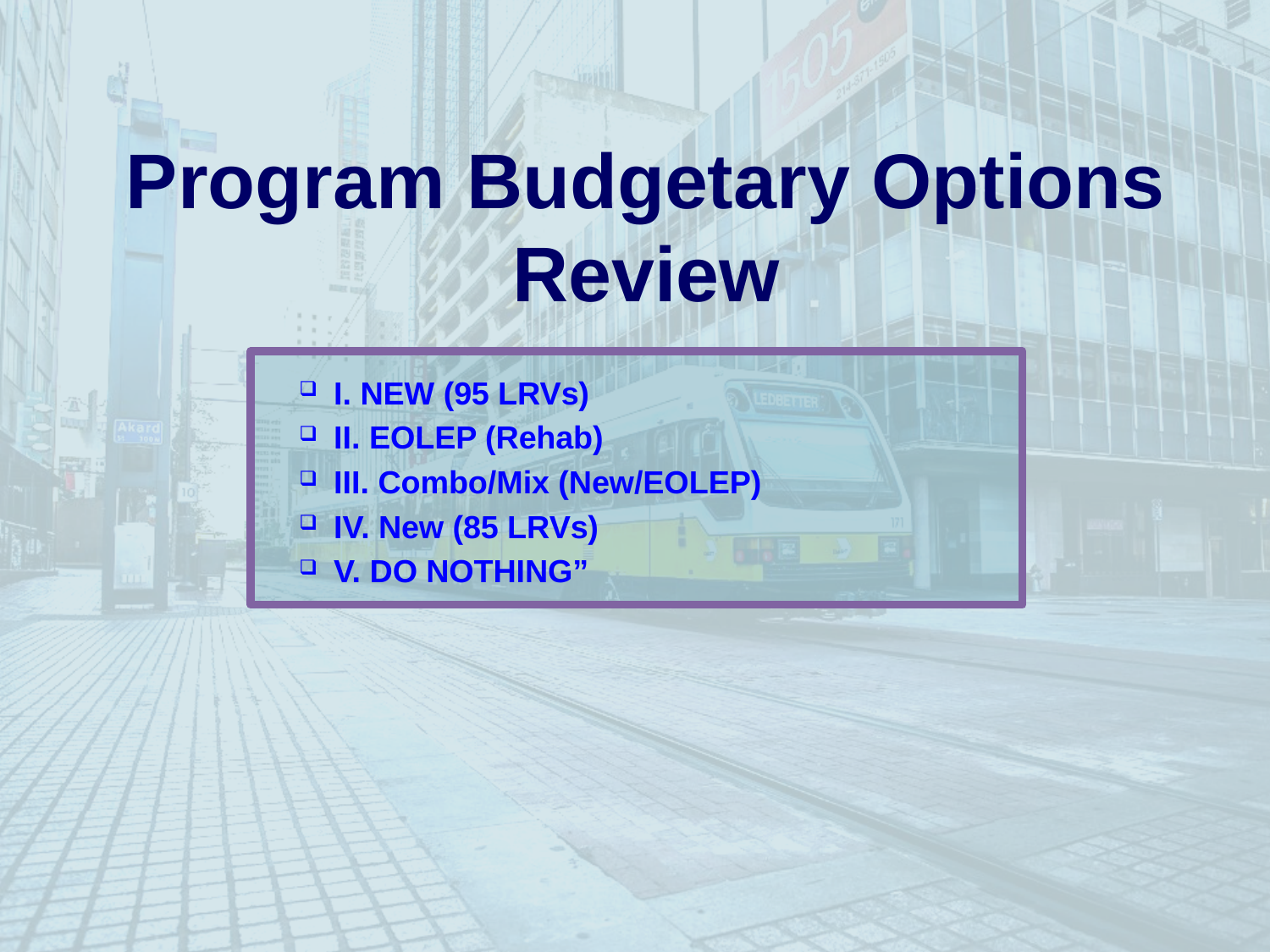

Program Budgetary Options Review

I. NEW (95 LRVs)
II. EOLEP (Rehab)
III. Combo/Mix (New/EOLEP)
IV. New (85 LRVs)
V. DO NOTHING”